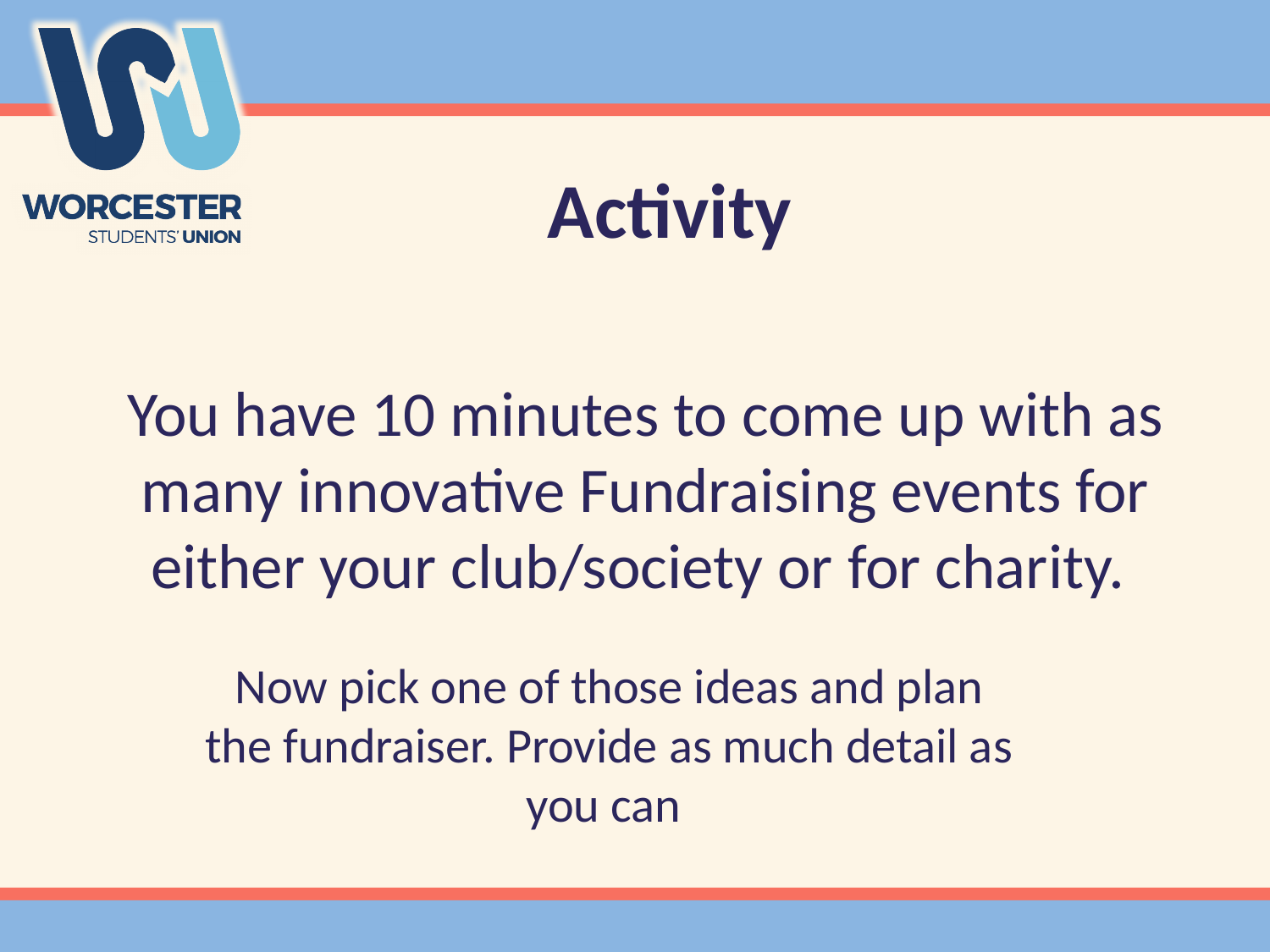

# Activity
You have 10 minutes to come up with as many innovative Fundraising events for either your club/society or for charity.
Now pick one of those ideas and plan the fundraiser. Provide as much detail as you can